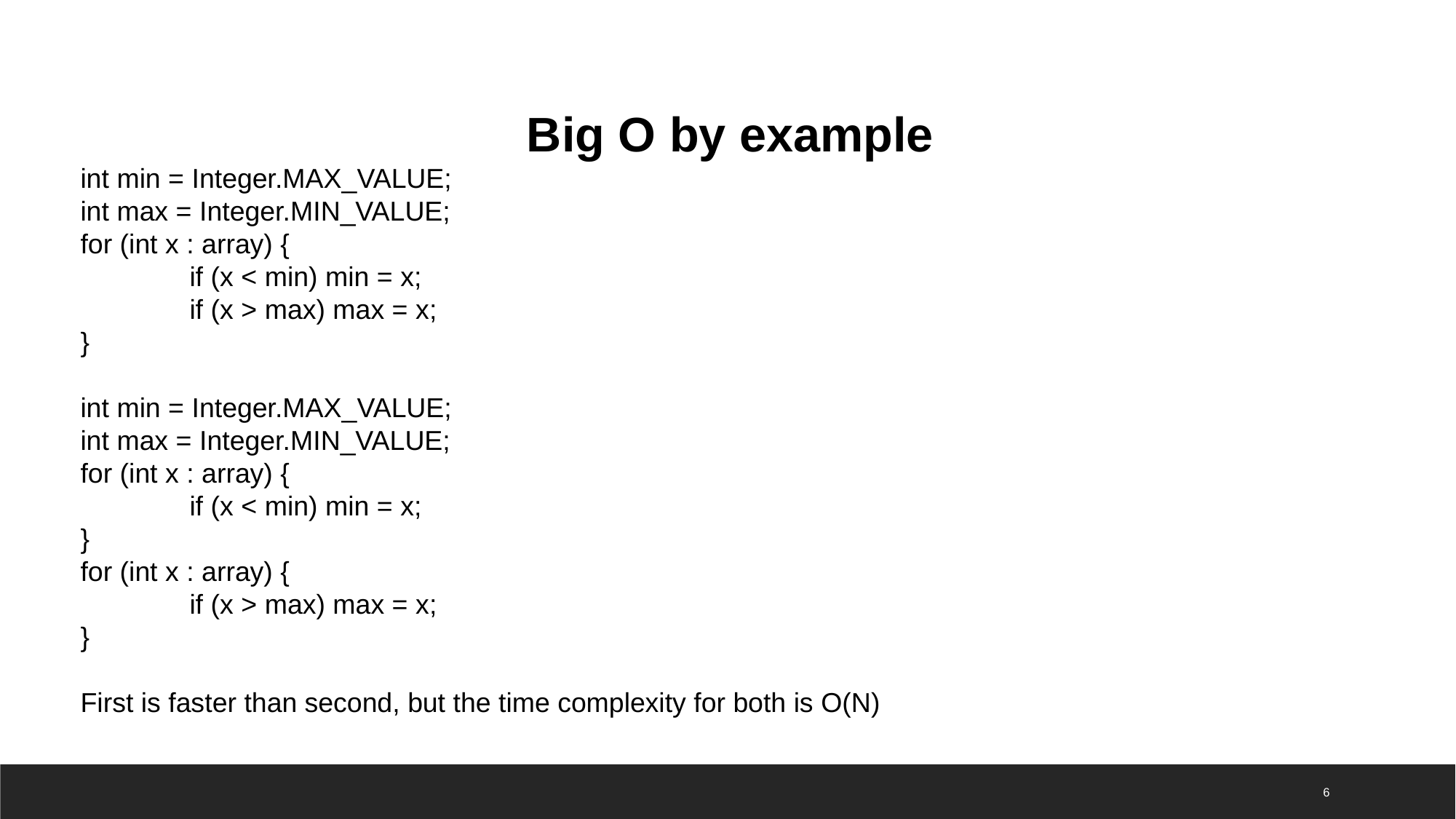

Big O by example
int min = Integer.MAX_VALUE;
int max = Integer.MIN_VALUE;
for (int x : array) {
	if (x < min) min = x;
	if (x > max) max = x;
}

int min = Integer.MAX_VALUE;
int max = Integer.MIN_VALUE;
for (int x : array) {
	if (x < min) min = x;
}
for (int x : array) {
	if (x > max) max = x;
}

First is faster than second, but the time complexity for both is O(N)
6